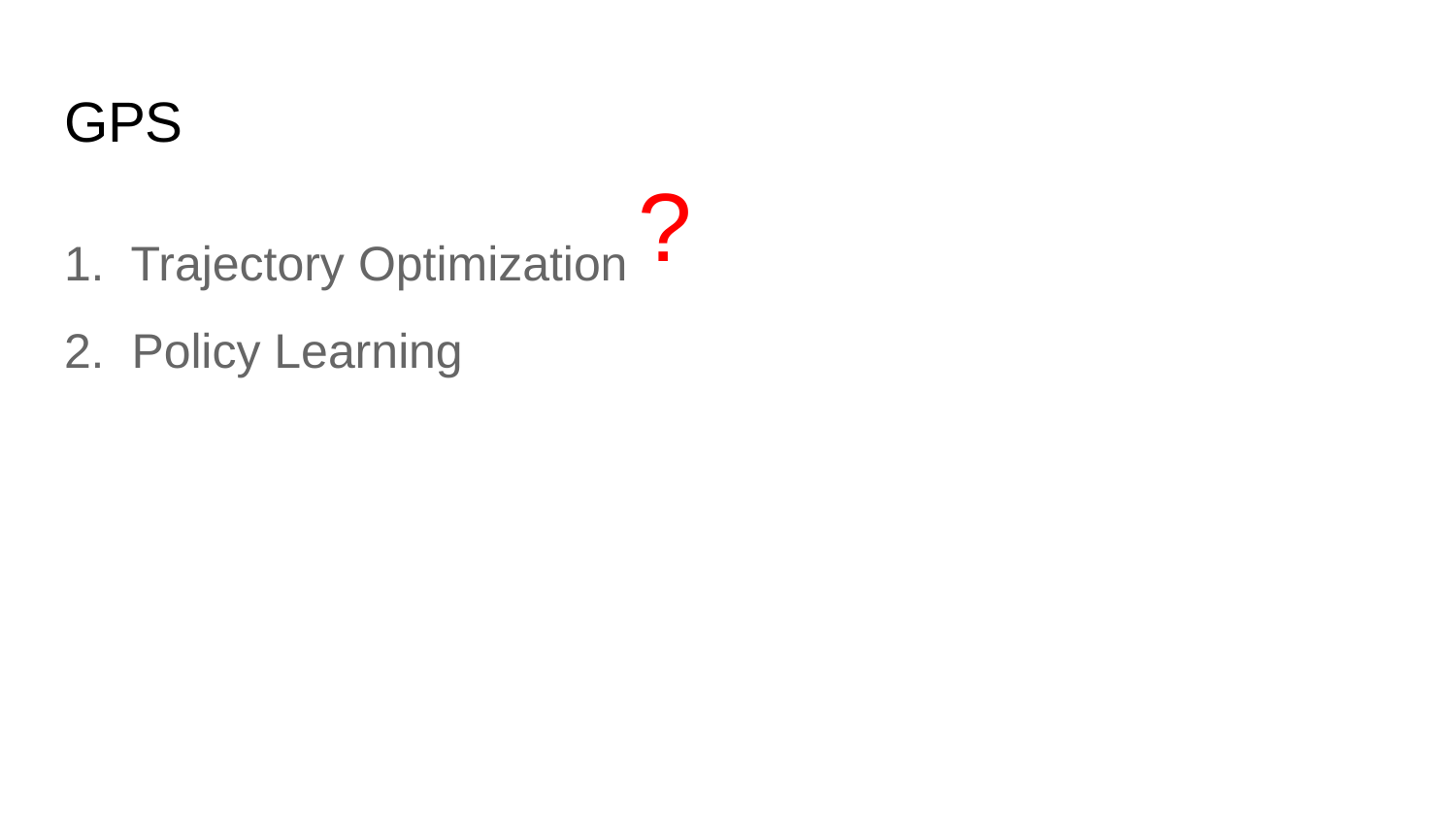

# GPS
?
1.  Trajectory Optimization
2.  Policy Learning